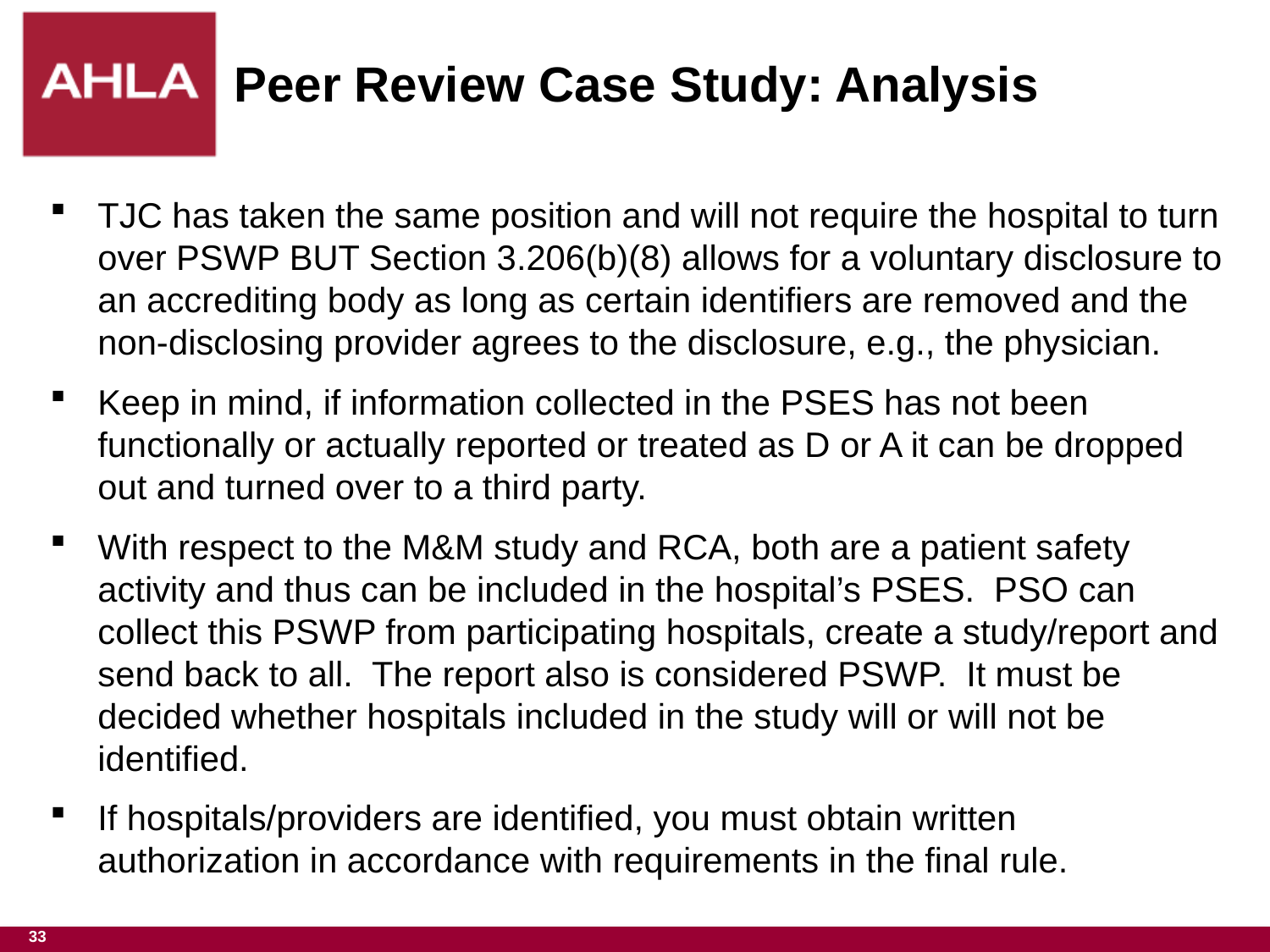

# Peer Review Case Study: Analysis
TJC has taken the same position and will not require the hospital to turn over PSWP BUT Section 3.206(b)(8) allows for a voluntary disclosure to an accrediting body as long as certain identifiers are removed and the non-disclosing provider agrees to the disclosure, e.g., the physician.
Keep in mind, if information collected in the PSES has not been functionally or actually reported or treated as D or A it can be dropped out and turned over to a third party.
With respect to the M&M study and RCA, both are a patient safety activity and thus can be included in the hospital’s PSES.  PSO can collect this PSWP from participating hospitals, create a study/report and send back to all.  The report also is considered PSWP.  It must be decided whether hospitals included in the study will or will not be identified.
If hospitals/providers are identified, you must obtain written authorization in accordance with requirements in the final rule.